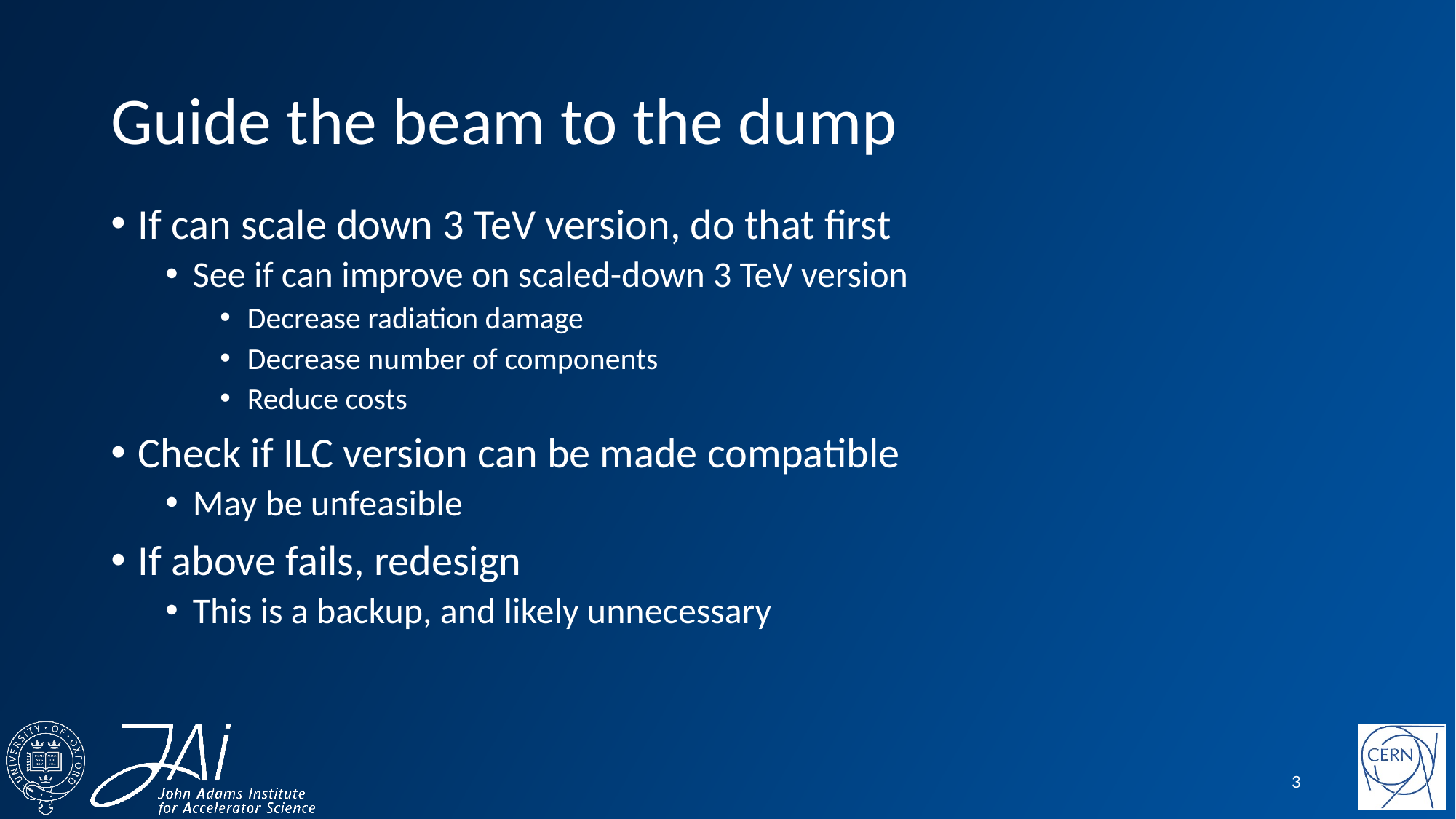

# Guide the beam to the dump
If can scale down 3 TeV version, do that first
See if can improve on scaled-down 3 TeV version
Decrease radiation damage
Decrease number of components
Reduce costs
Check if ILC version can be made compatible
May be unfeasible
If above fails, redesign
This is a backup, and likely unnecessary

3